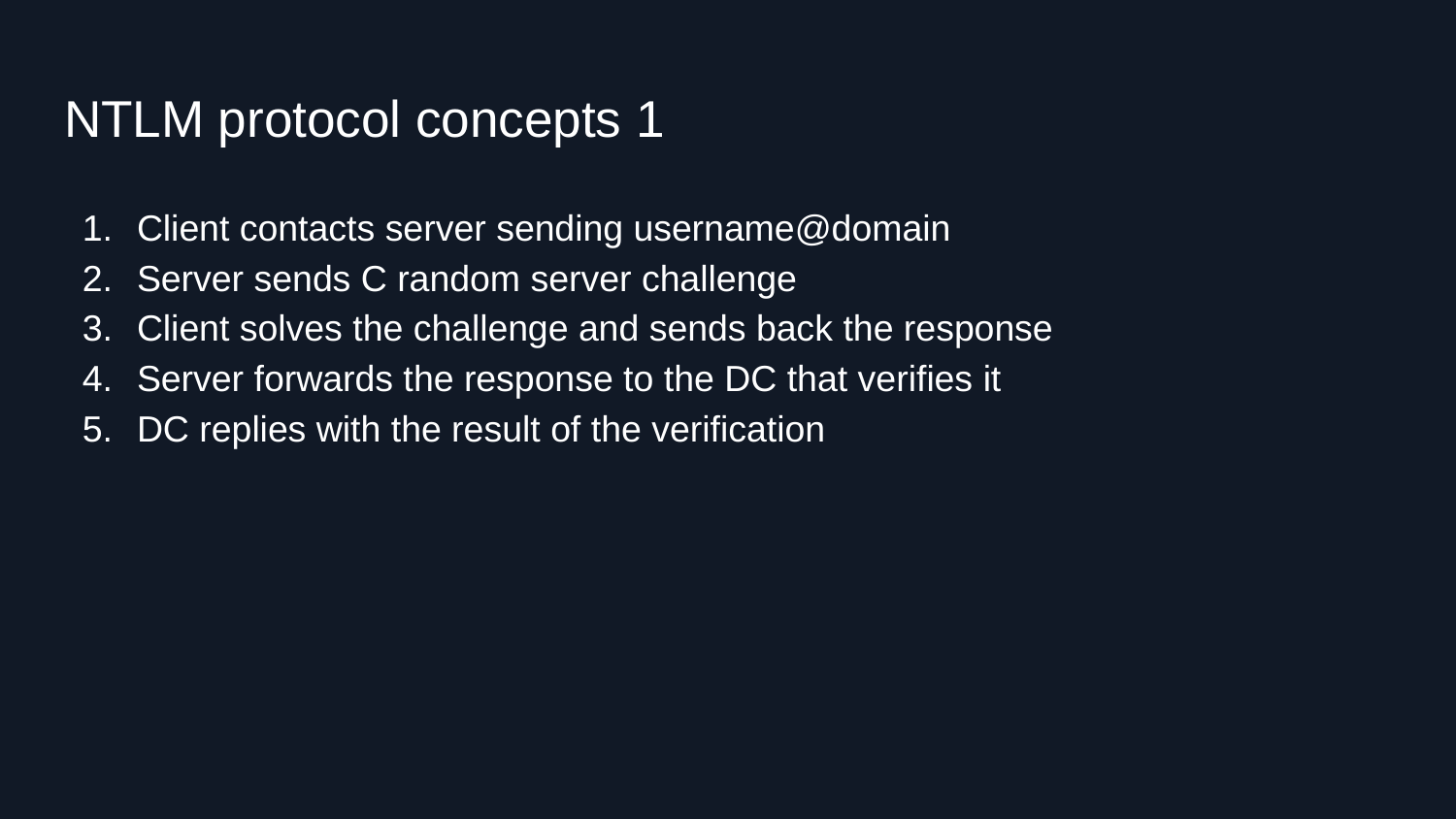

# NTLM protocol concepts 1
Client contacts server sending username@domain
Server sends C random server challenge
Client solves the challenge and sends back the response
Server forwards the response to the DC that verifies it
DC replies with the result of the verification